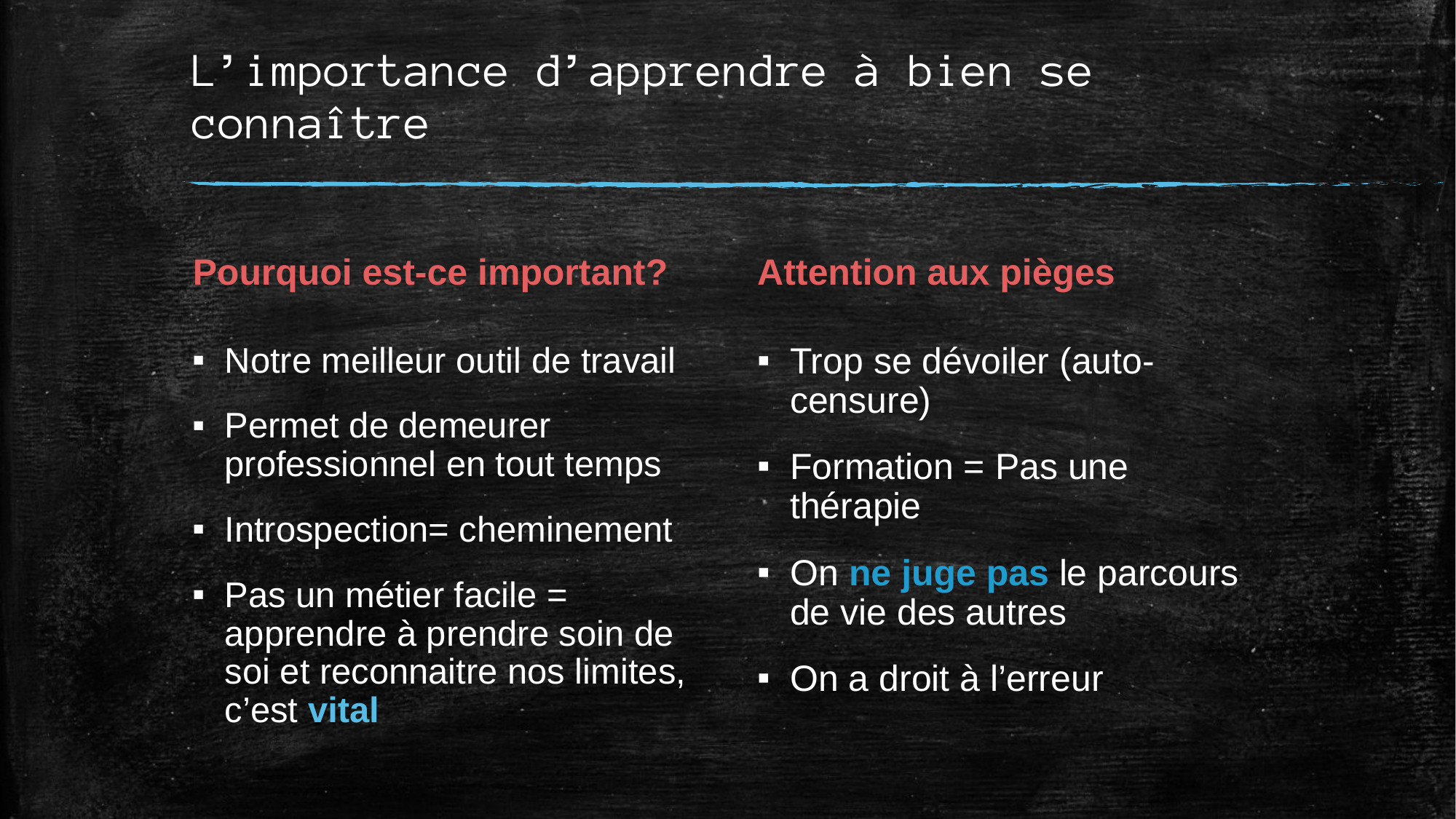

# L’importance d’apprendre à bien se connaître
Pourquoi est-ce important?
Attention aux pièges
Notre meilleur outil de travail
Permet de demeurer professionnel en tout temps
Introspection= cheminement
Pas un métier facile = apprendre à prendre soin de soi et reconnaitre nos limites, c’est vital
Trop se dévoiler (auto-censure)
Formation = Pas une thérapie
On ne juge pas le parcours de vie des autres
On a droit à l’erreur